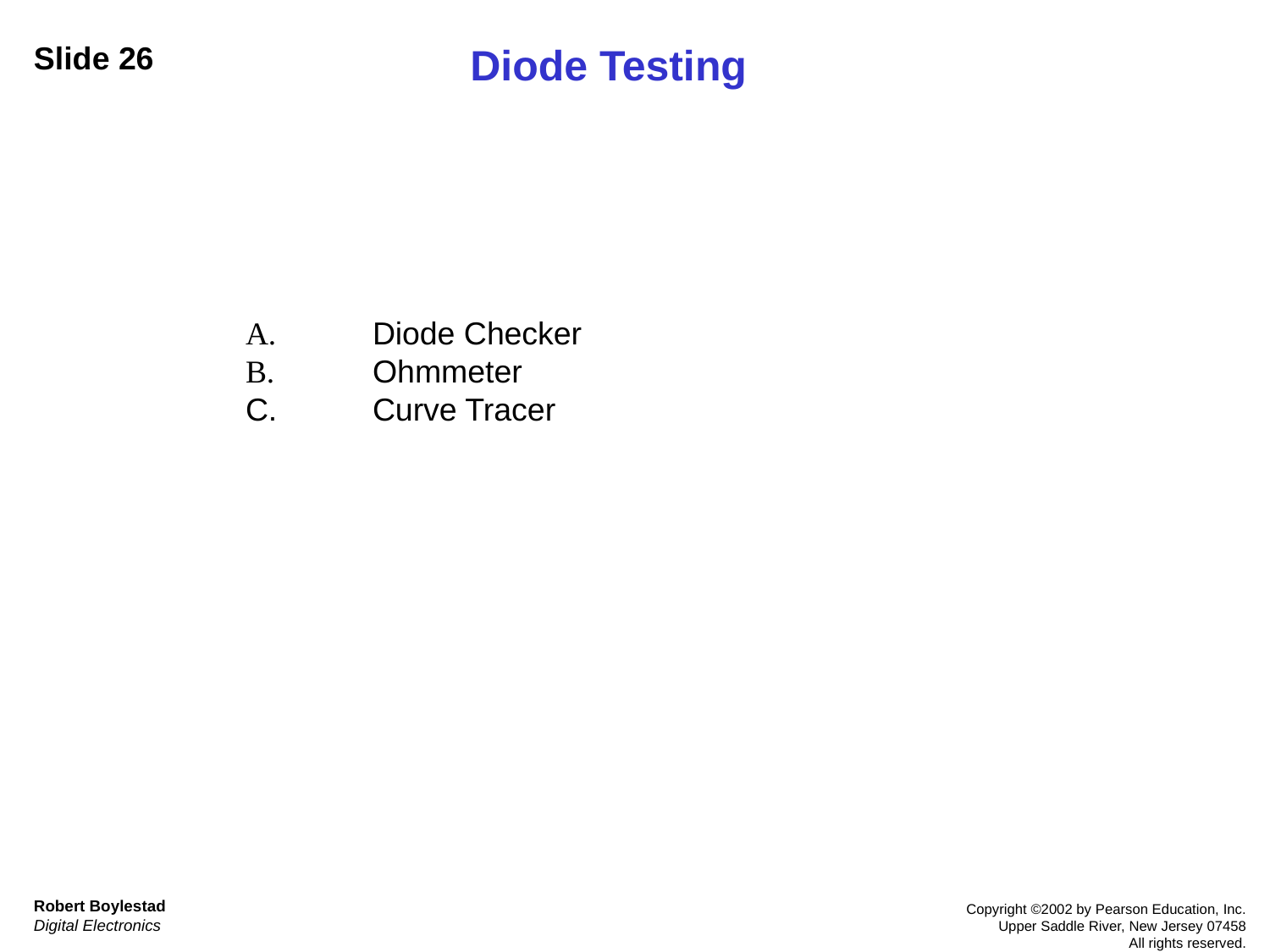

# Slide 26
Diode Testing
A.	Diode Checker
B.	Ohmmeter
C.	Curve Tracer
Robert Boylestad
Digital Electronics
Copyright ©2002 by Pearson Education, Inc.
Upper Saddle River, New Jersey 07458
All rights reserved.